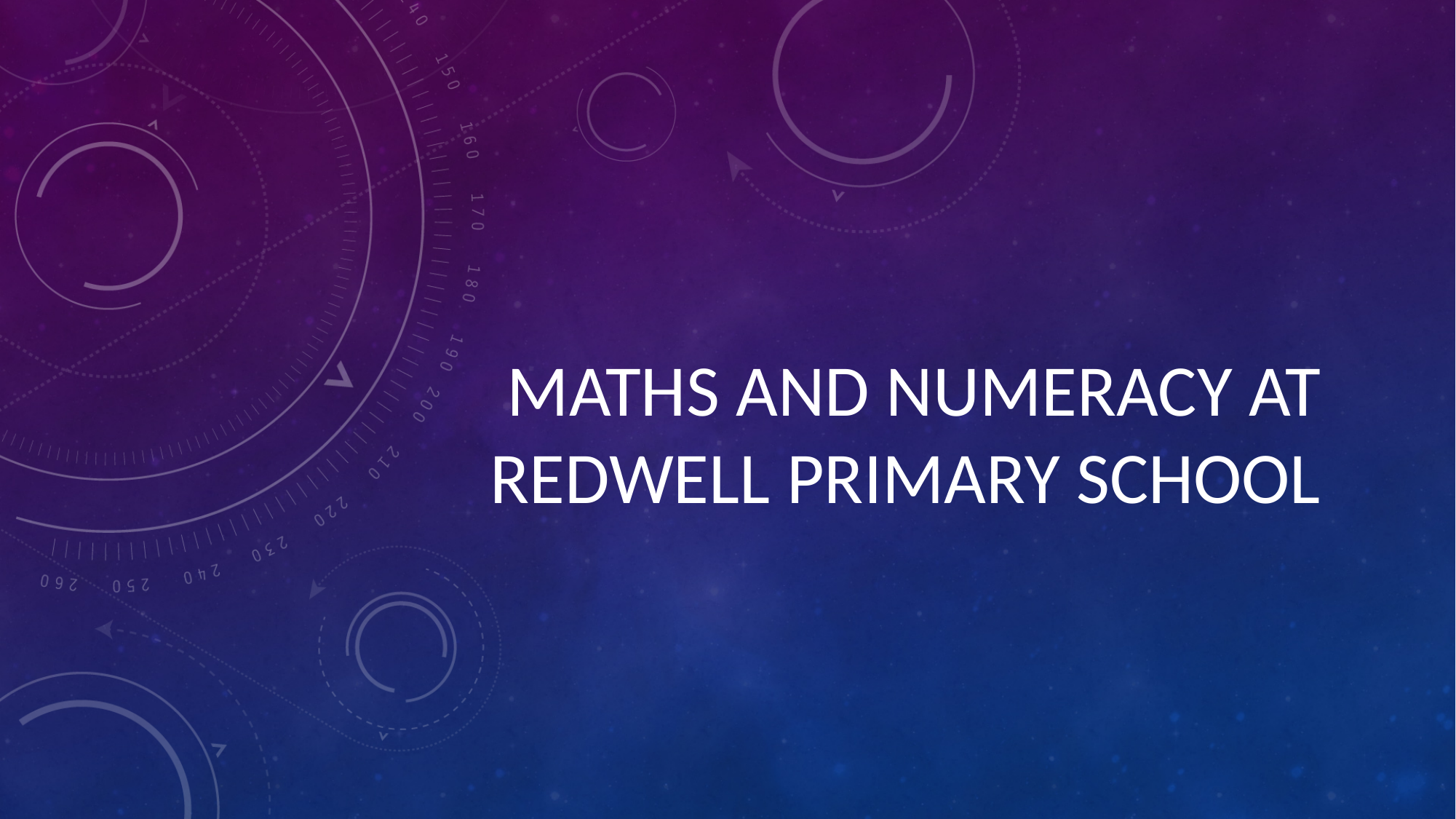

# Maths and Numeracy at Redwell Primary School